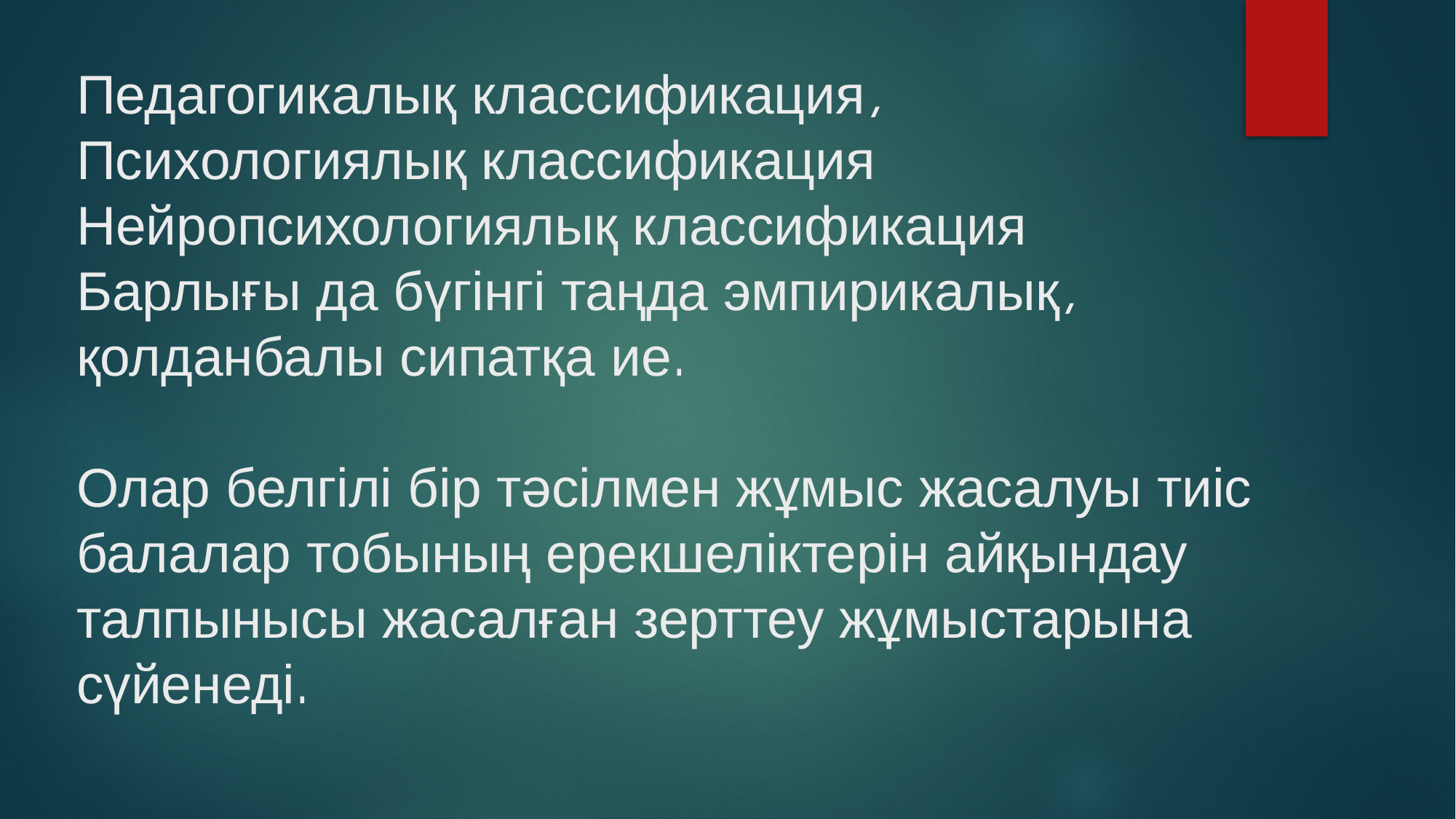

# Педагогикалық классификация, Психологиялық классификация Нейропсихологиялық классификация Барлығы да бүгінгі таңда эмпирикалық, қолданбалы сипатқа ие. Олар белгілі бір тәсілмен жұмыс жасалуы тиіс балалар тобының ерекшеліктерін айқындау талпынысы жасалған зерттеу жұмыстарына сүйенеді.